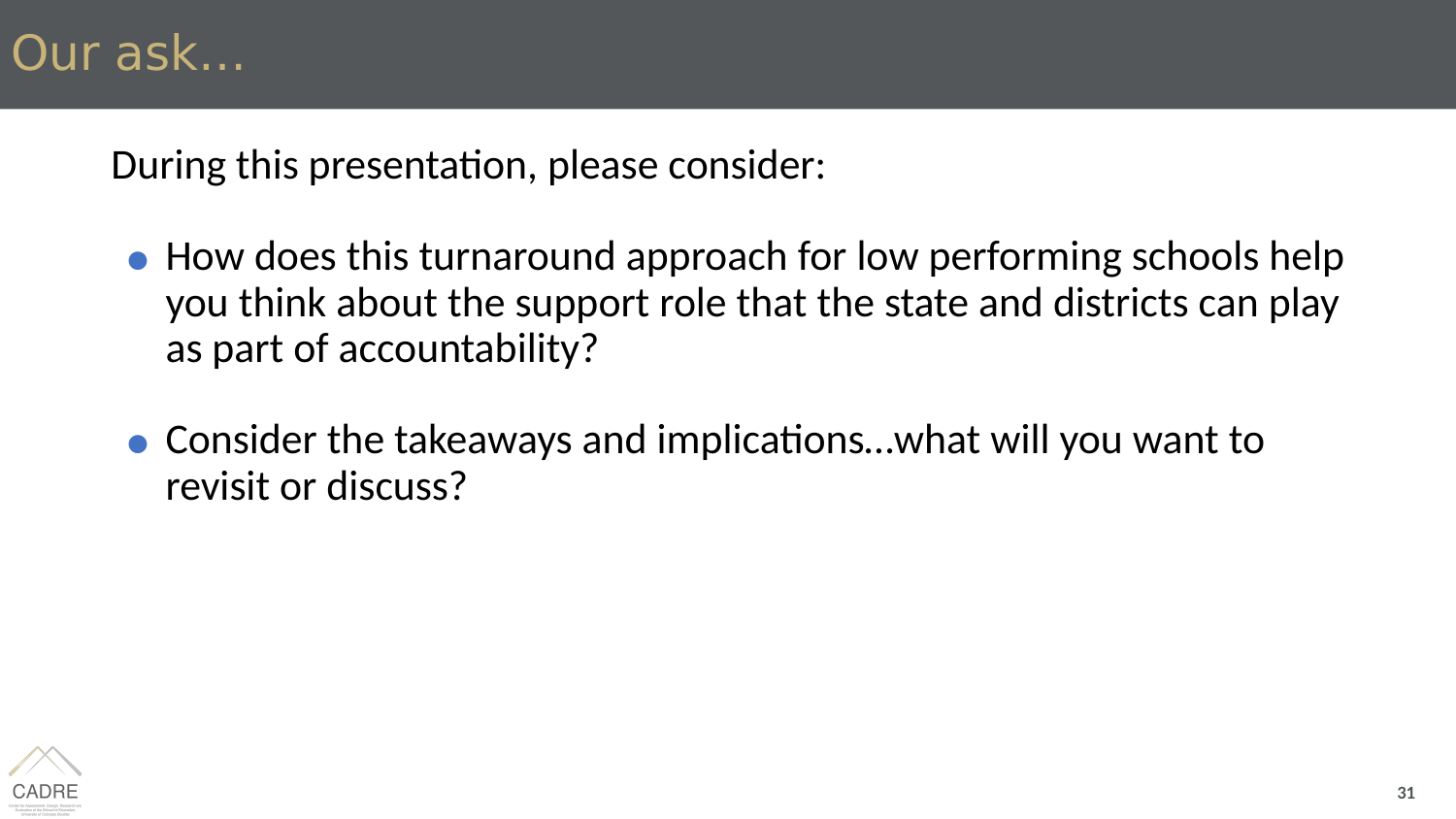

# Our ask…
During this presentation, please consider:

How does this turnaround approach for low performing schools help you think about the support role that the state and districts can play as part of accountability?

Consider the takeaways and implications…what will you want to revisit or discuss?
31